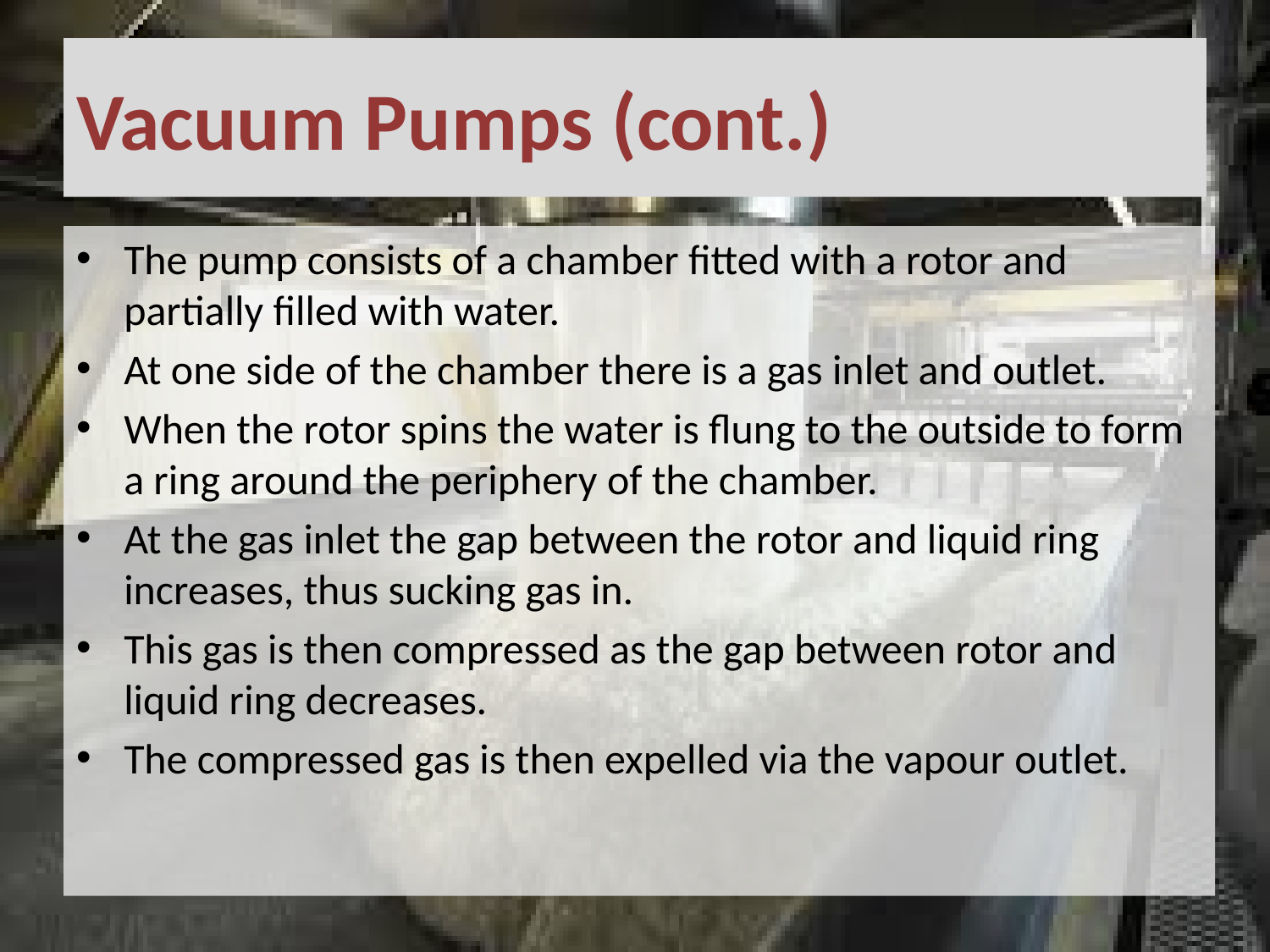

# Vacuum Pumps (cont.)
The pump consists of a chamber fitted with a rotor and partially filled with water.
At one side of the chamber there is a gas inlet and outlet.
When the rotor spins the water is flung to the outside to form a ring around the periphery of the chamber.
At the gas inlet the gap between the rotor and liquid ring increases, thus sucking gas in.
This gas is then compressed as the gap between rotor and liquid ring decreases.
The compressed gas is then expelled via the vapour outlet.